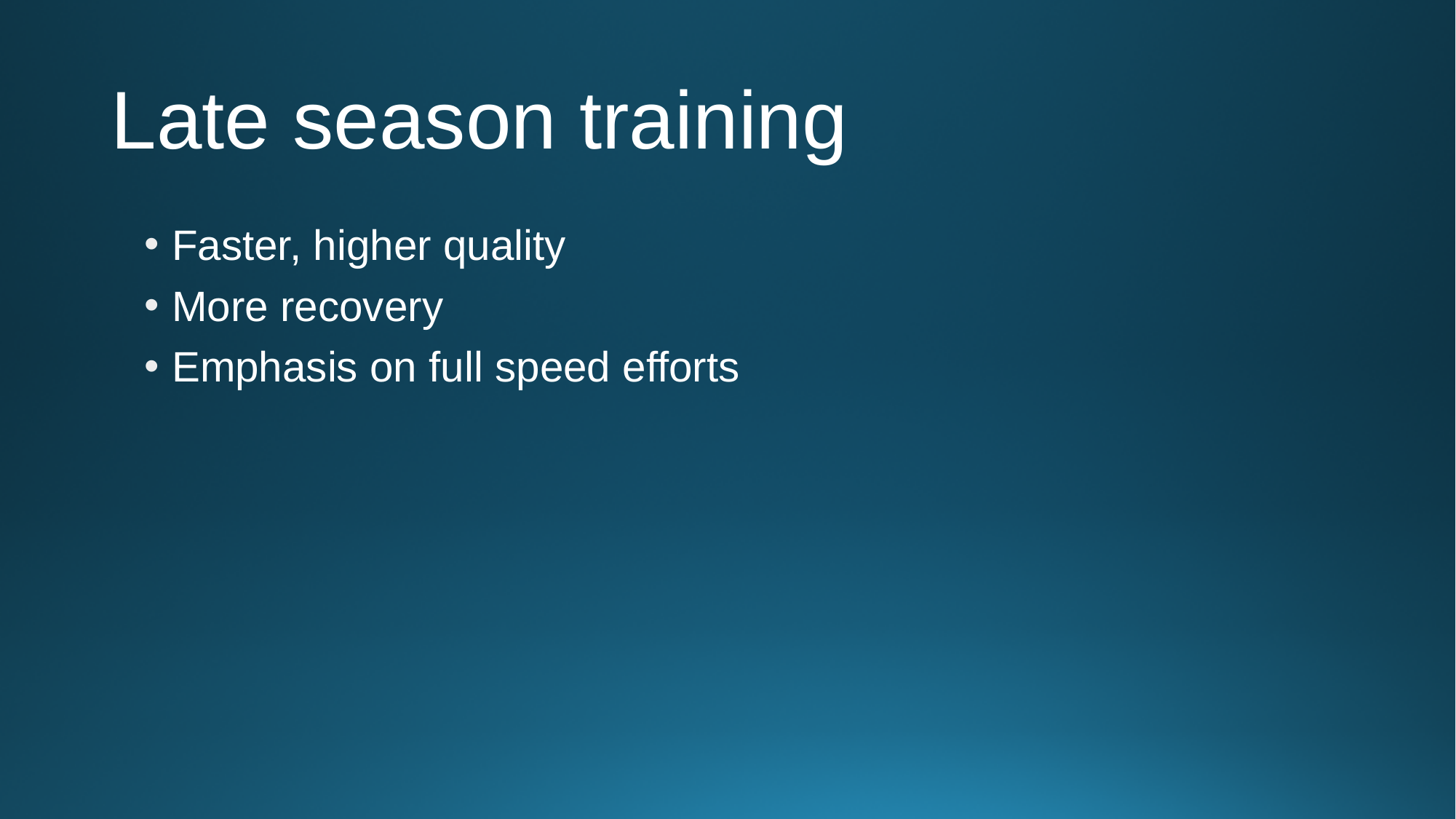

# Late season training
Faster, higher quality
More recovery
Emphasis on full speed efforts